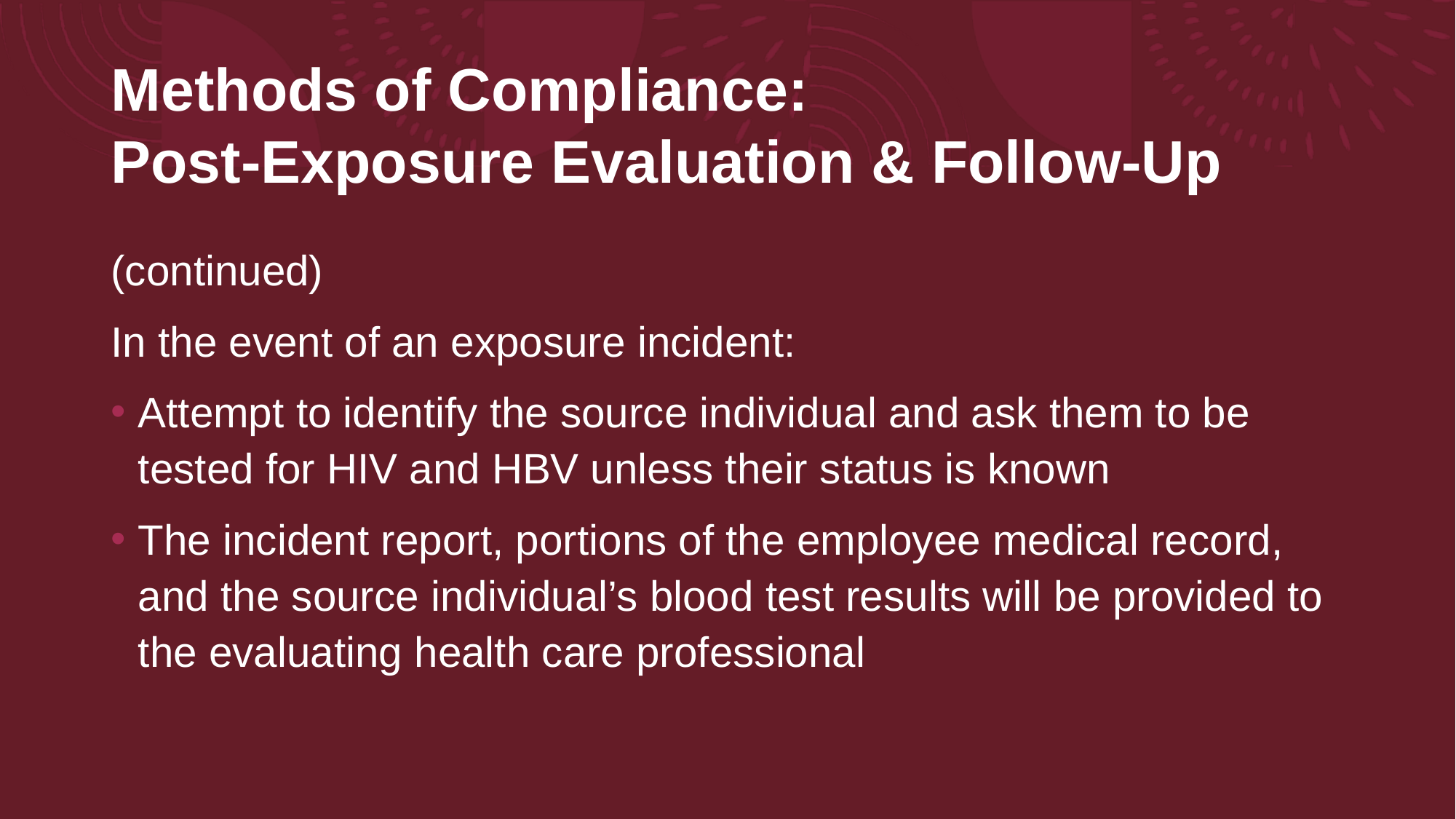

# Methods of Compliance: Post-Exposure Evaluation & Follow-Up
(continued)
In the event of an exposure incident:
Attempt to identify the source individual and ask them to be tested for HIV and HBV unless their status is known
The incident report, portions of the employee medical record, and the source individual’s blood test results will be provided to the evaluating health care professional